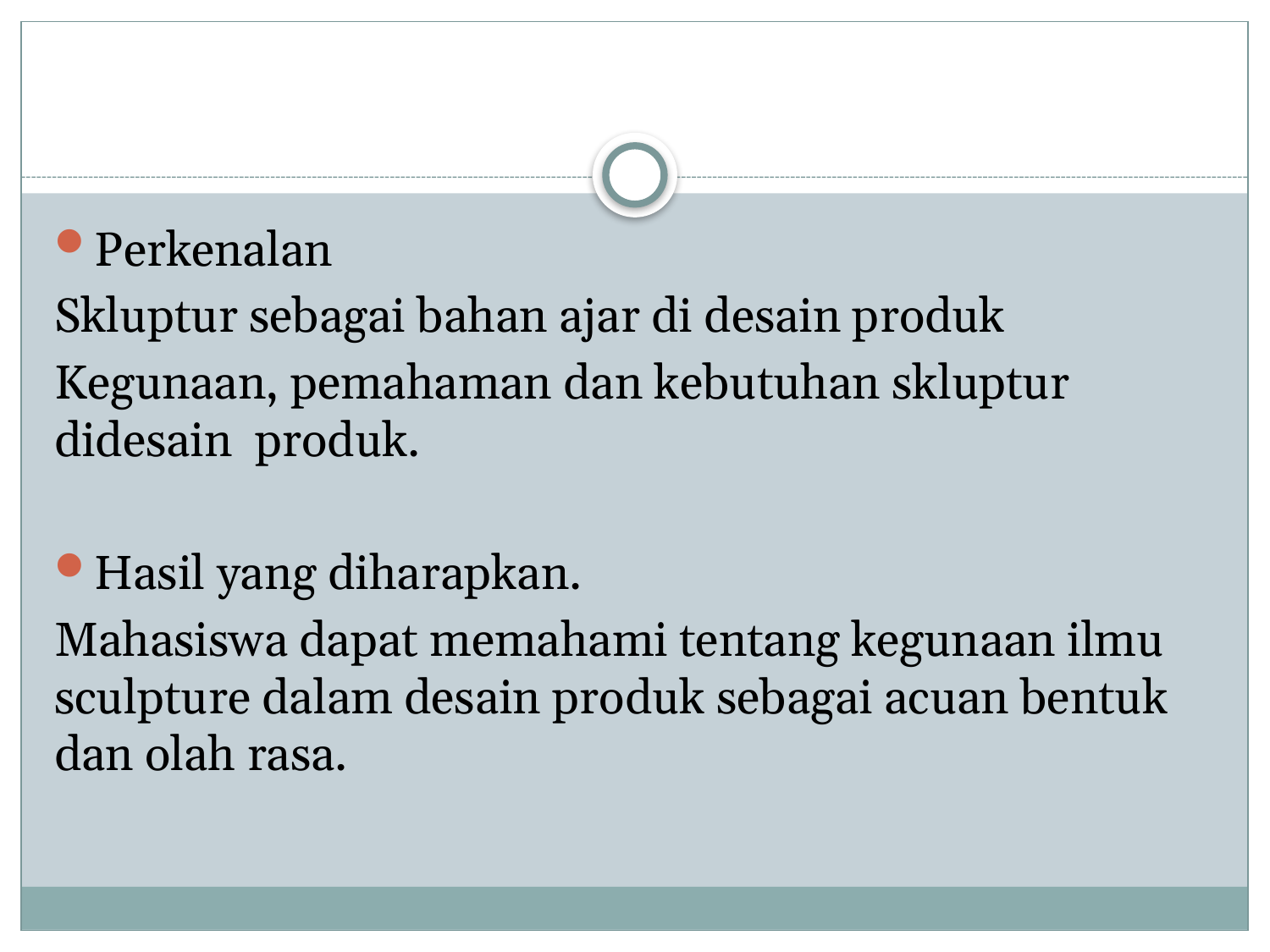

#
Perkenalan
Skluptur sebagai bahan ajar di desain produk
Kegunaan, pemahaman dan kebutuhan skluptur didesain  produk.

Hasil yang diharapkan.
Mahasiswa dapat memahami tentang kegunaan ilmu sculpture dalam desain produk sebagai acuan bentuk dan olah rasa.